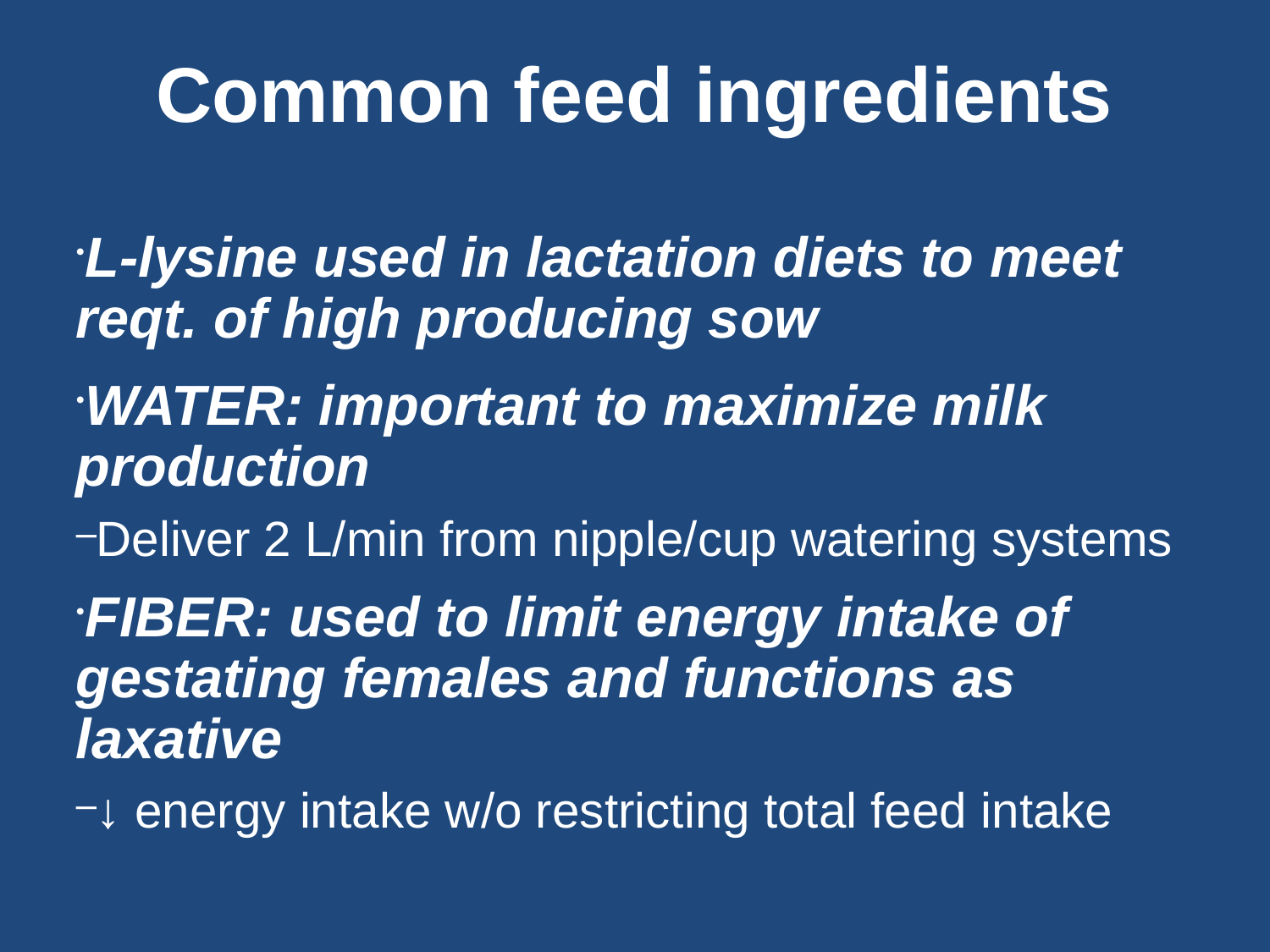

Common feed ingredients
L-lysine used in lactation diets to meet reqt. of high producing sow
WATER: important to maximize milk production
Deliver 2 L/min from nipple/cup watering systems
FIBER: used to limit energy intake of gestating females and functions as laxative
↓ energy intake w/o restricting total feed intake